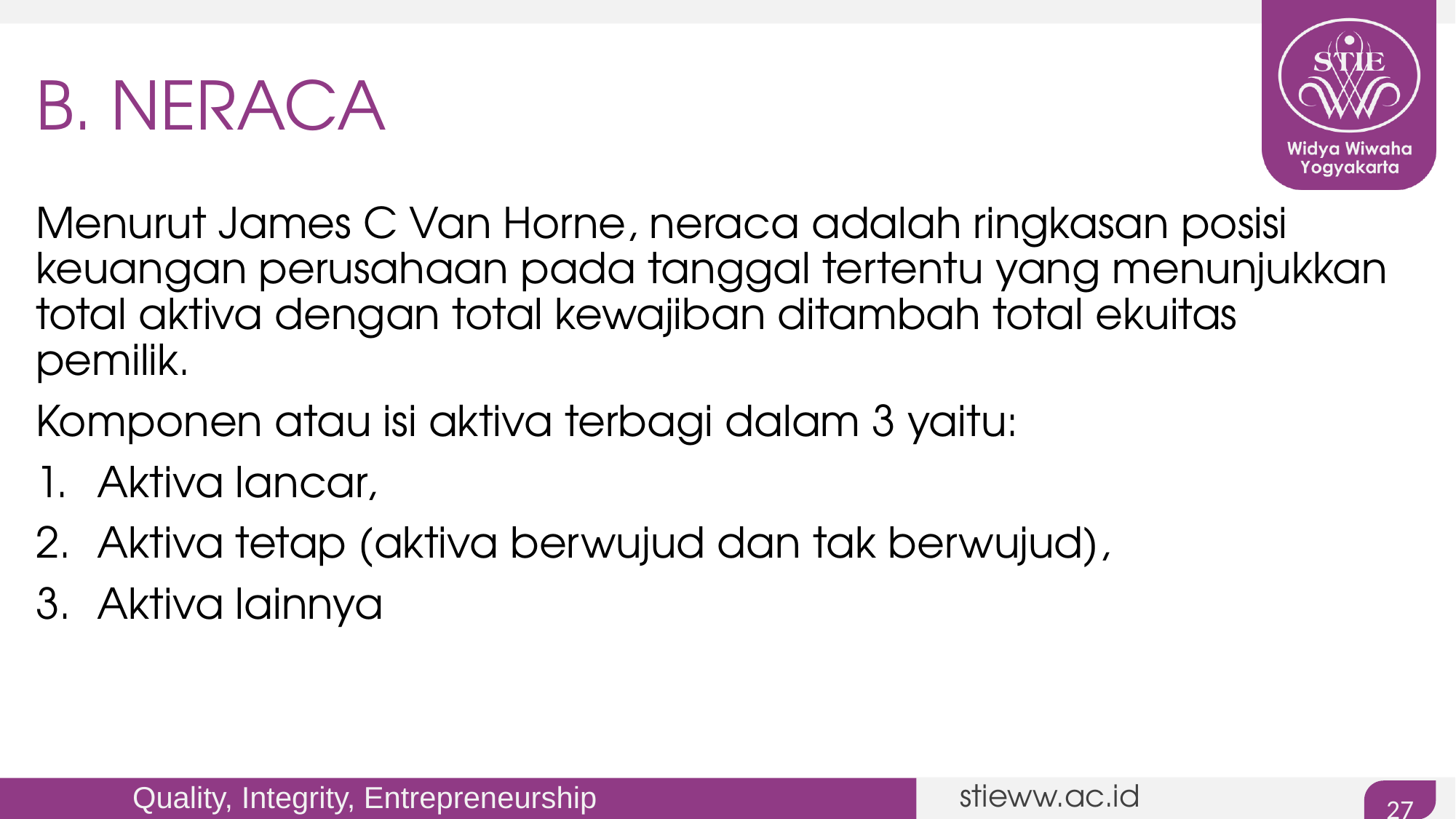

# B. NERACA
Menurut James C Van Horne, neraca adalah ringkasan posisi keuangan perusahaan pada tanggal tertentu yang menunjukkan total aktiva dengan total kewajiban ditambah total ekuitas pemilik.
Komponen atau isi aktiva terbagi dalam 3 yaitu:
Aktiva lancar,
Aktiva tetap (aktiva berwujud dan tak berwujud),
Aktiva lainnya